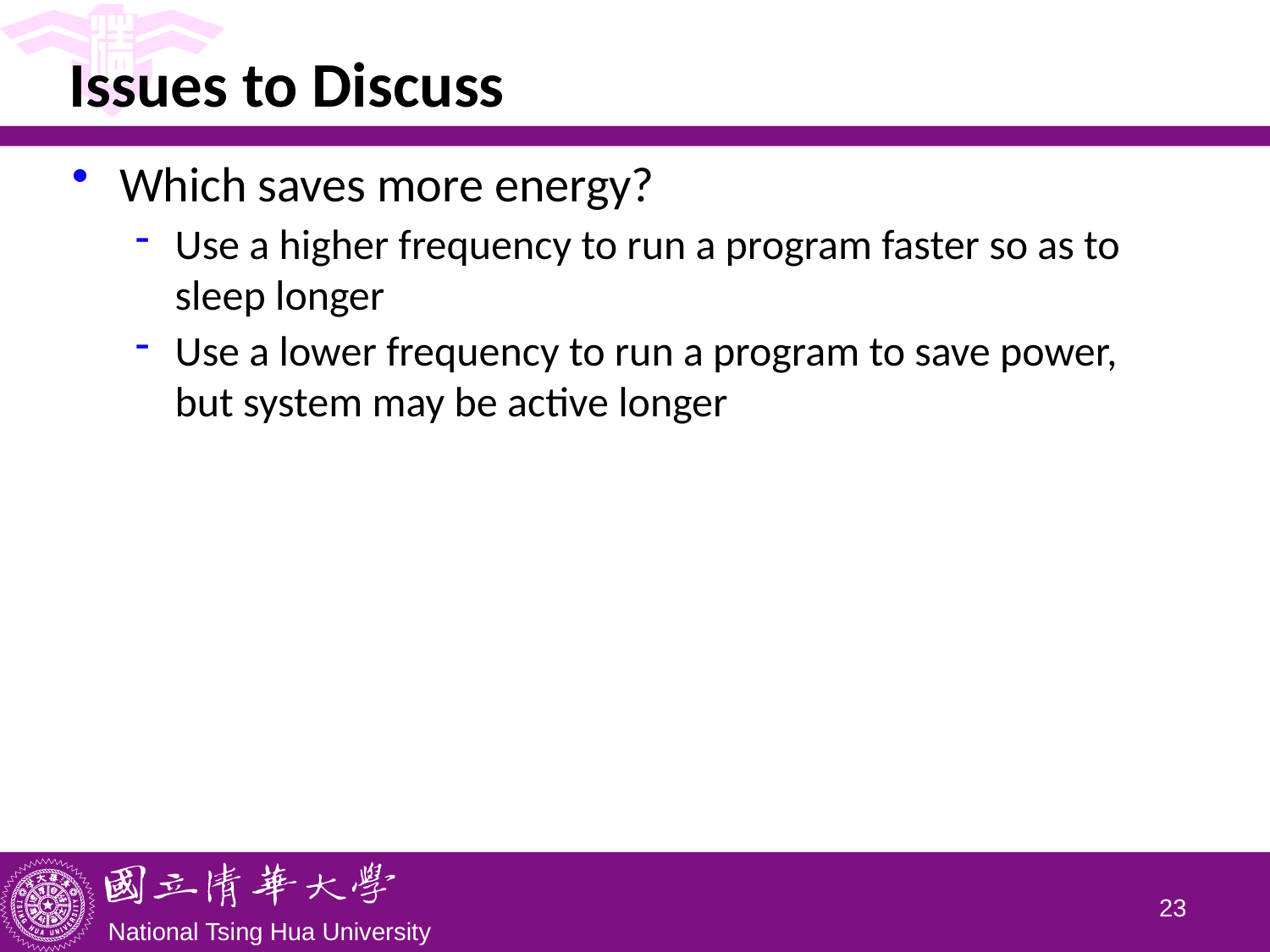

# Issues to Discuss
Which saves more energy?
Use a higher frequency to run a program faster so as to sleep longer
Use a lower frequency to run a program to save power, but system may be active longer
23